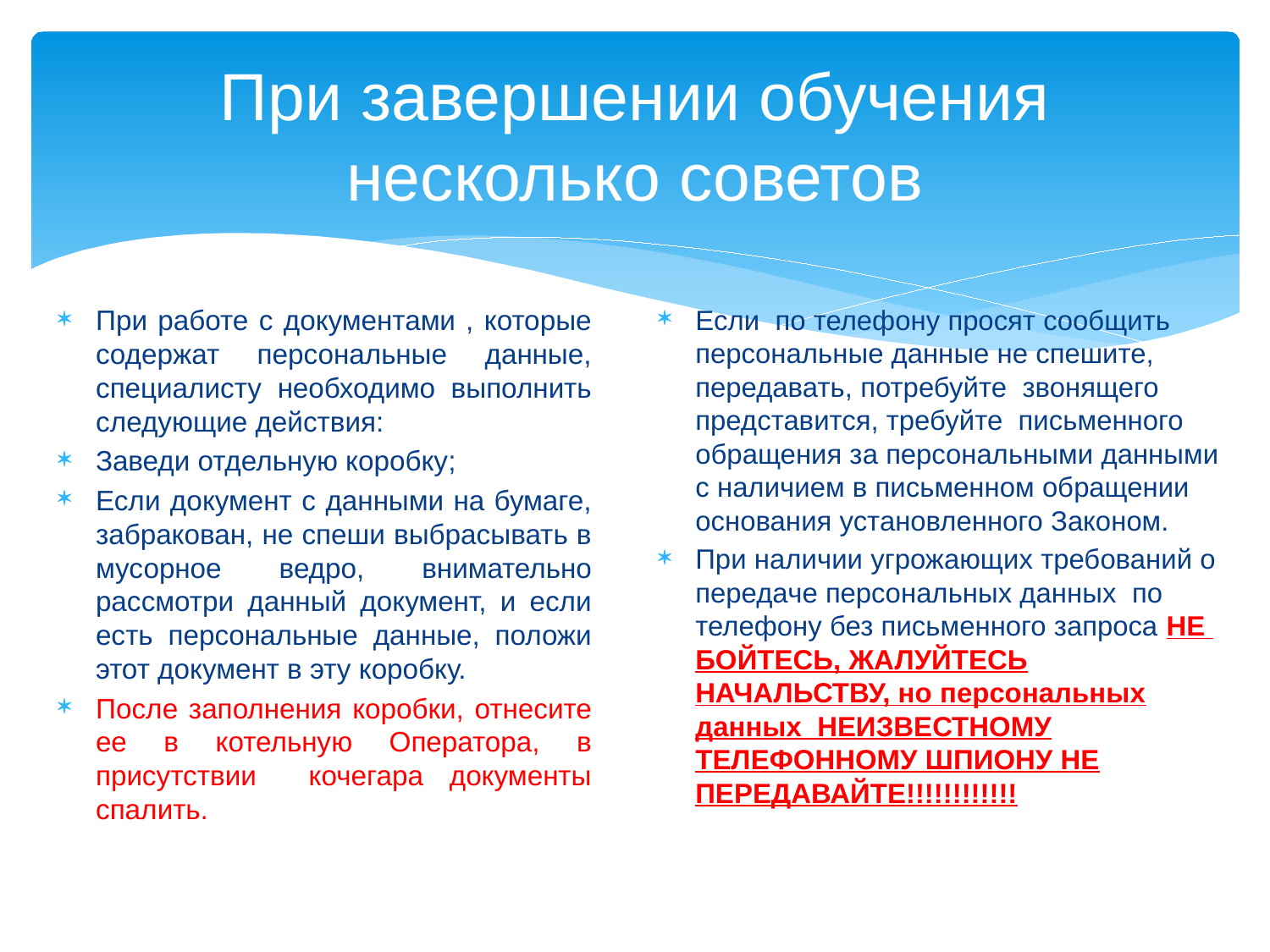

# При завершении обучения несколько советов
При работе с документами , которые содержат персональные данные, специалисту необходимо выполнить следующие действия:
Заведи отдельную коробку;
Если документ с данными на бумаге, забракован, не спеши выбрасывать в мусорное ведро, внимательно рассмотри данный документ, и если есть персональные данные, положи этот документ в эту коробку.
После заполнения коробки, отнесите ее в котельную Оператора, в присутствии  кочегара документы спалить.
Если  по телефону просят сообщить персональные данные не спешите, передавать, потребуйте  звонящего  представится, требуйте  письменного обращения за персональными данными с наличием в письменном обращении основания установленного Законом.
При наличии угрожающих требований о передаче персональных данных  по телефону без письменного запроса НЕ  БОЙТЕСЬ, ЖАЛУЙТЕСЬ НАЧАЛЬСТВУ, но персональных данных  НЕИЗВЕСТНОМУ ТЕЛЕФОННОМУ ШПИОНУ НЕ ПЕРЕДАВАЙТЕ!!!!!!!!!!!!